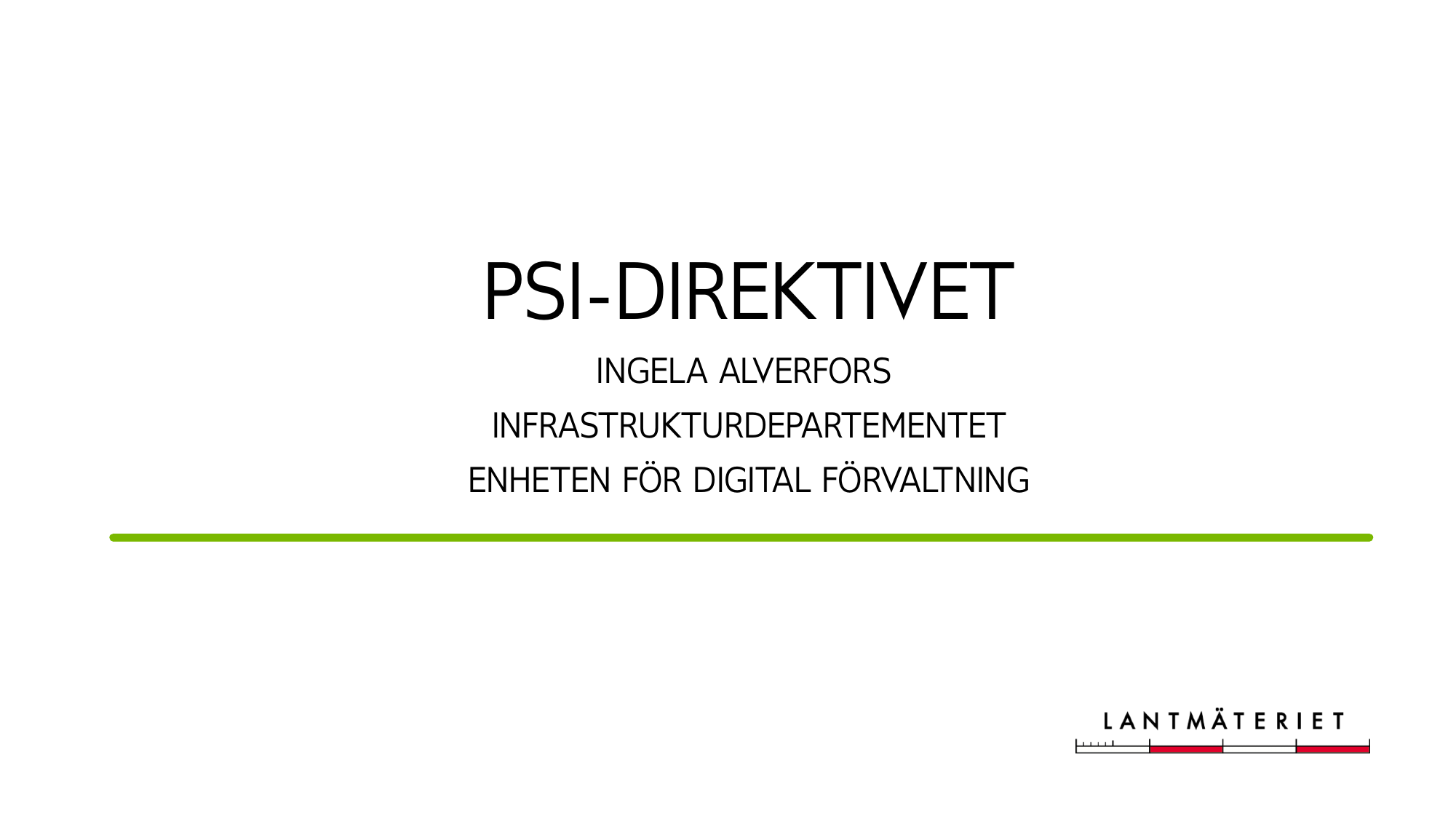

9
Finansdepartementet
#
PSI-direktivet
Ingela Alverfors
Infrastrukturdepartementet
Enheten för digital förvaltning